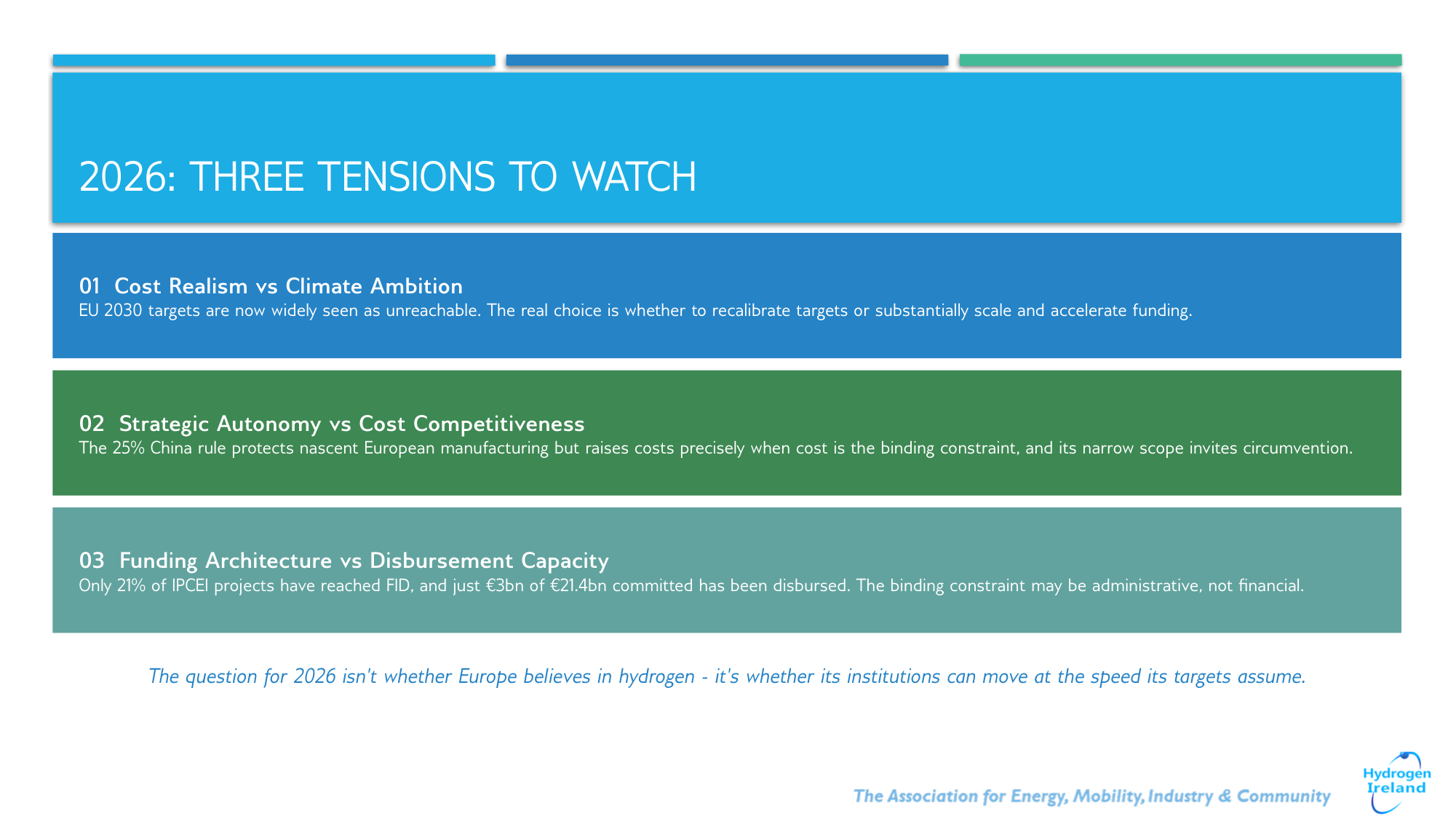

# 2026: Three Tensions to Watch
01  Cost Realism vs Climate Ambition
EU 2030 targets are now widely seen as unreachable. The real choice is whether to recalibrate targets or substantially scale and accelerate funding.
02  Strategic Autonomy vs Cost Competitiveness
The 25% China rule protects nascent European manufacturing but raises costs precisely when cost is the binding constraint, and its narrow scope invites circumvention.
03  Funding Architecture vs Disbursement Capacity
Only 21% of IPCEI projects have reached FID, and just €3bn of €21.4bn committed has been disbursed. The binding constraint may be administrative, not financial.
The question for 2026 isn't whether Europe believes in hydrogen - it's whether its institutions can move at the speed its targets assume.